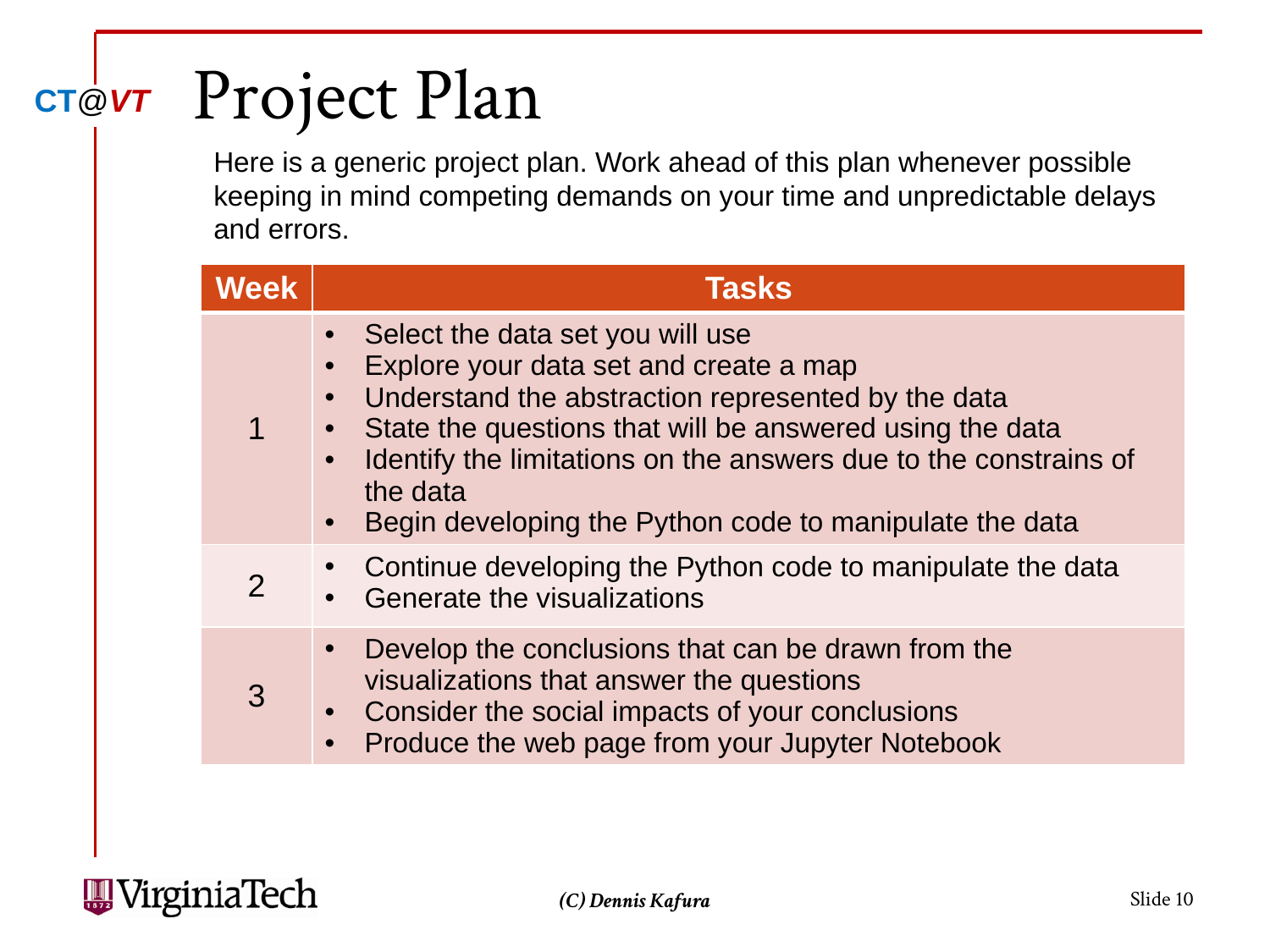

# Project Plan
Here is a generic project plan. Work ahead of this plan whenever possible keeping in mind competing demands on your time and unpredictable delays and errors.
| Week | Tasks |
| --- | --- |
| 1 | Select the data set you will use Explore your data set and create a map Understand the abstraction represented by the data State the questions that will be answered using the data Identify the limitations on the answers due to the constrains of the data Begin developing the Python code to manipulate the data |
| 2 | Continue developing the Python code to manipulate the data Generate the visualizations |
| 3 | Develop the conclusions that can be drawn from the visualizations that answer the questions Consider the social impacts of your conclusions Produce the web page from your Jupyter Notebook |
 Slide 10
(C) Dennis Kafura